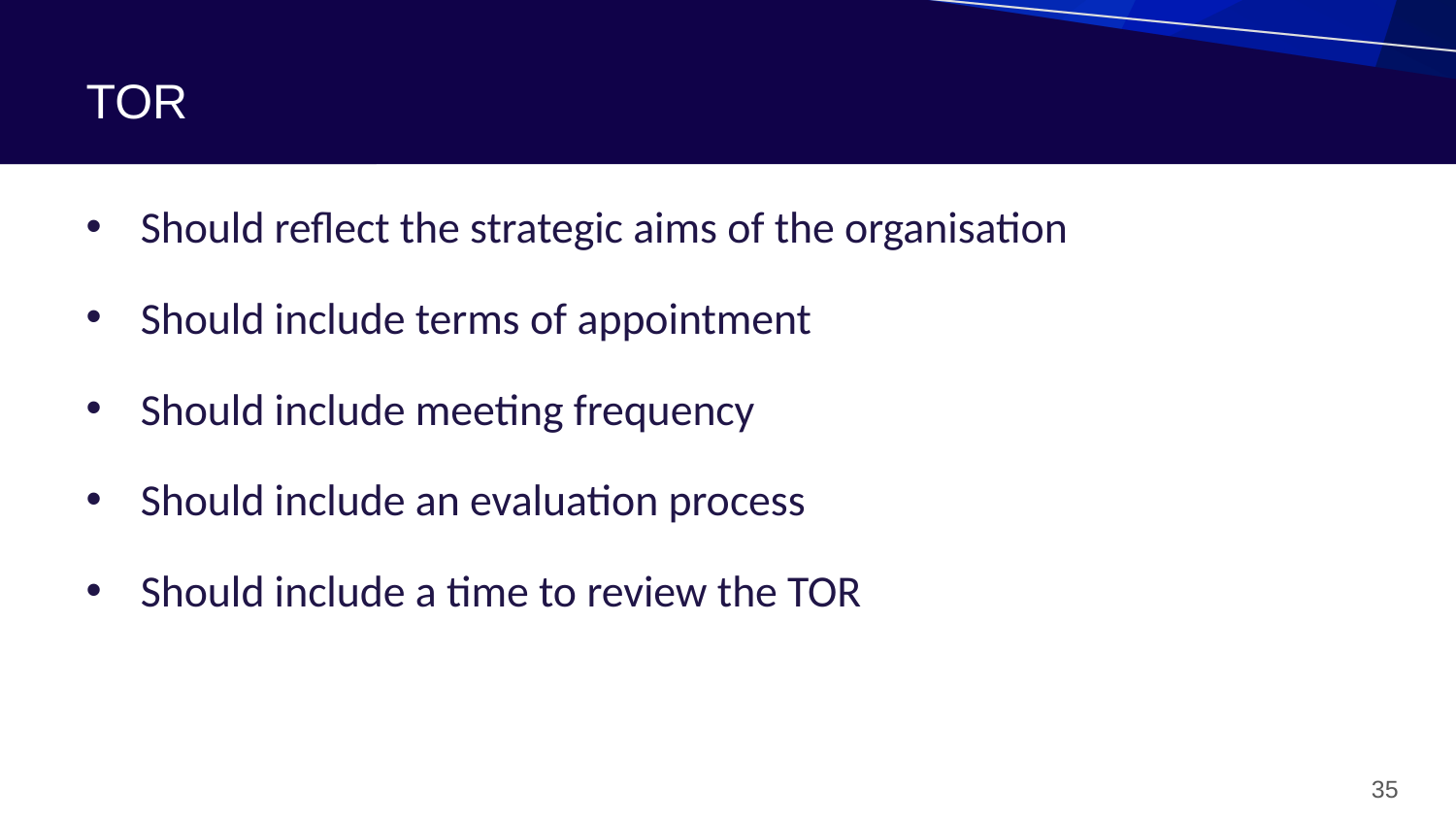

# TOR
Should reflect the strategic aims of the organisation
Should include terms of appointment
Should include meeting frequency
Should include an evaluation process
Should include a time to review the TOR

35